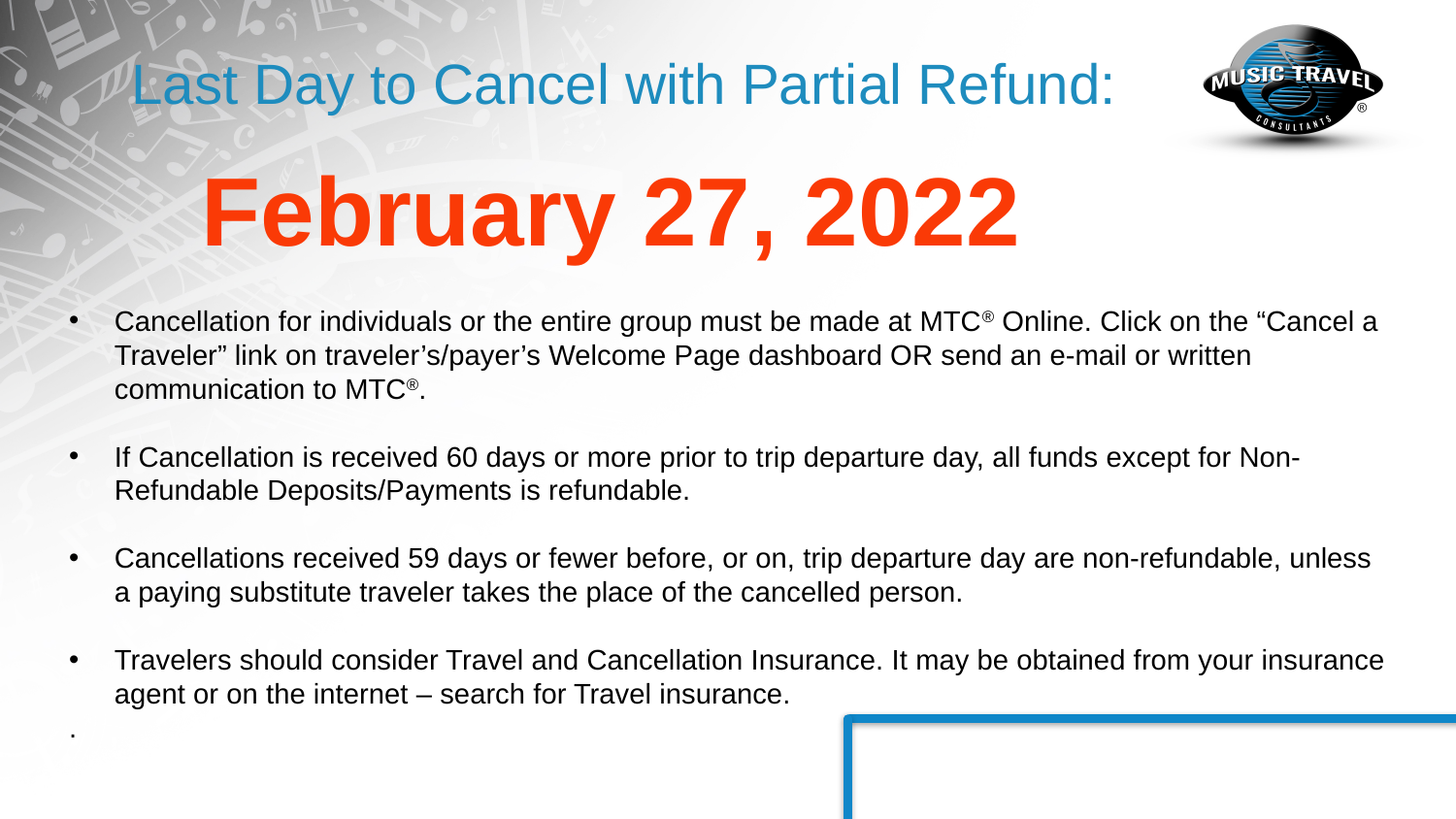

Last Day to Cancel with Partial Refund:
     February 27, 2022
Cancellation for individuals or the entire group must be made at MTC® Online. Click on the “Cancel a Traveler” link on traveler’s/payer’s Welcome Page dashboard OR send an e-mail or written communication to MTC®.
If Cancellation is received 60 days or more prior to trip departure day, all funds except for Non-Refundable Deposits/Payments is refundable.
Cancellations received 59 days or fewer before, or on, trip departure day are non-refundable, unless a paying substitute traveler takes the place of the cancelled person.
Travelers should consider Travel and Cancellation Insurance. It may be obtained from your insurance agent or on the internet – search for Travel insurance.
.